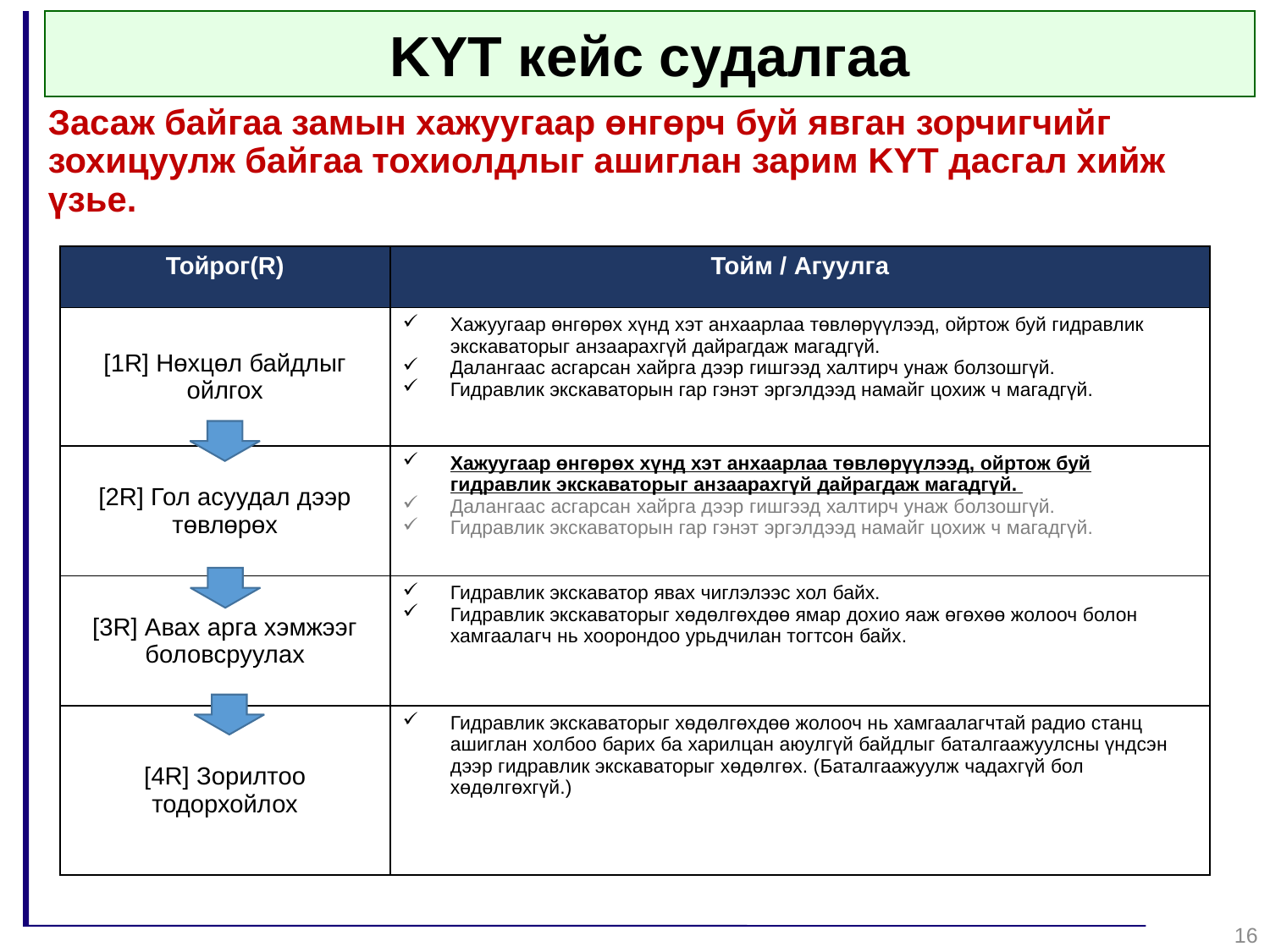

KYT кейс судалгаа
Засаж байгаа замын хажуугаар өнгөрч буй явган зорчигчийг зохицуулж байгаа тохиолдлыг ашиглан зарим KYT дасгал хийж үзье.
| Тойрог(R) | Тойм / Агуулга |
| --- | --- |
| [1R] Нөхцөл байдлыг ойлгох | Хажуугаар өнгөрөх хүнд хэт анхаарлаа төвлөрүүлээд, ойртож буй гидравлик экскаваторыг анзаарахгүй дайрагдаж магадгүй. Далангаас асгарсан хайрга дээр гишгээд халтирч унаж болзошгүй. Гидравлик экскаваторын гар гэнэт эргэлдээд намайг цохиж ч магадгүй. |
| [2R] Гол асуудал дээр төвлөрөх | Хажуугаар өнгөрөх хүнд хэт анхаарлаа төвлөрүүлээд, ойртож буй гидравлик экскаваторыг анзаарахгүй дайрагдаж магадгүй. Далангаас асгарсан хайрга дээр гишгээд халтирч унаж болзошгүй. Гидравлик экскаваторын гар гэнэт эргэлдээд намайг цохиж ч магадгүй. |
| [3R] Авах арга хэмжээг боловсруулах | Гидравлик экскаватор явах чиглэлээс хол байх. Гидравлик экскаваторыг хөдөлгөхдөө ямар дохио яаж өгөхөө жолооч болон хамгаалагч нь хоорондоо урьдчилан тогтсон байх. |
| [4R] Зорилтоо тодорхойлох | Гидравлик экскаваторыг хөдөлгөхдөө жолооч нь хамгаалагчтай радио станц ашиглан холбоо барих ба харилцан аюулгүй байдлыг баталгаажуулсны үндсэн дээр гидравлик экскаваторыг хөдөлгөх. (Баталгаажуулж чадахгүй бол хөдөлгөхгүй.) |

16